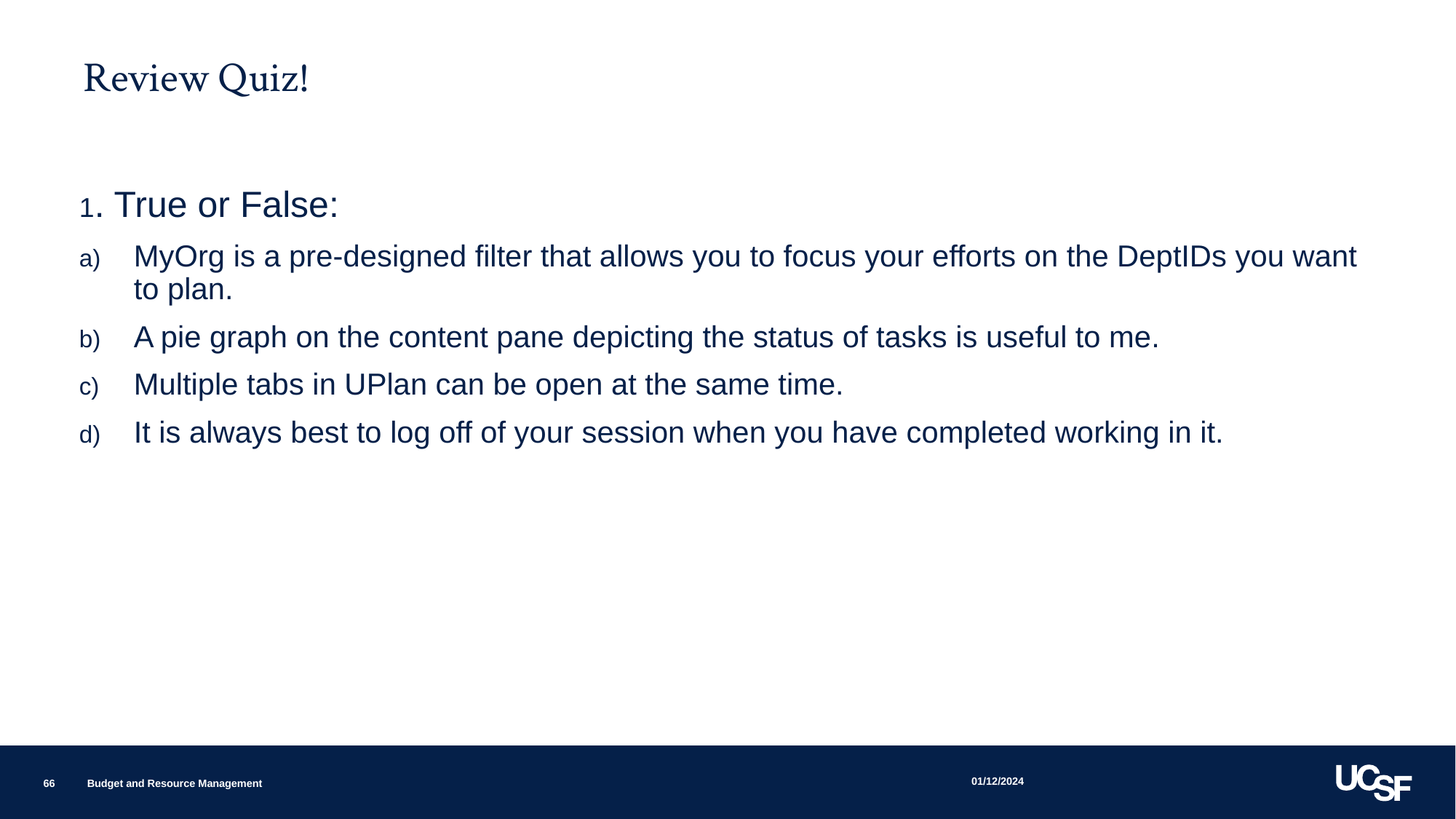

# Review Quiz!
1. True or False:
MyOrg is a pre-designed filter that allows you to focus your efforts on the DeptIDs you want to plan.
A pie graph on the content pane depicting the status of tasks is useful to me.
Multiple tabs in UPlan can be open at the same time.
It is always best to log off of your session when you have completed working in it.

01/12/2024
66
Budget and Resource Management